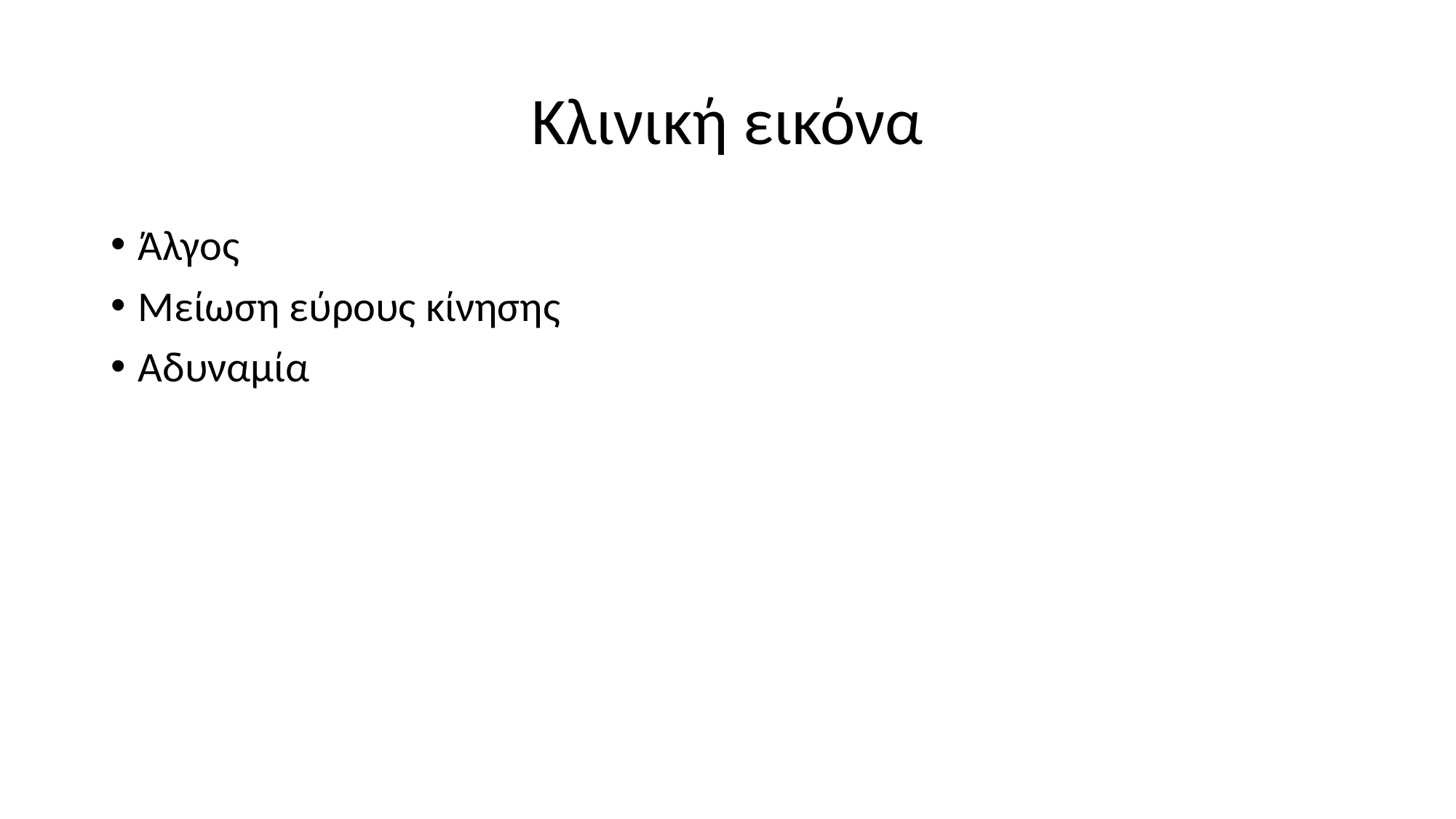

# Κλινική εικόνα
Άλγος
Μείωση εύρους κίνησης
Αδυναμία